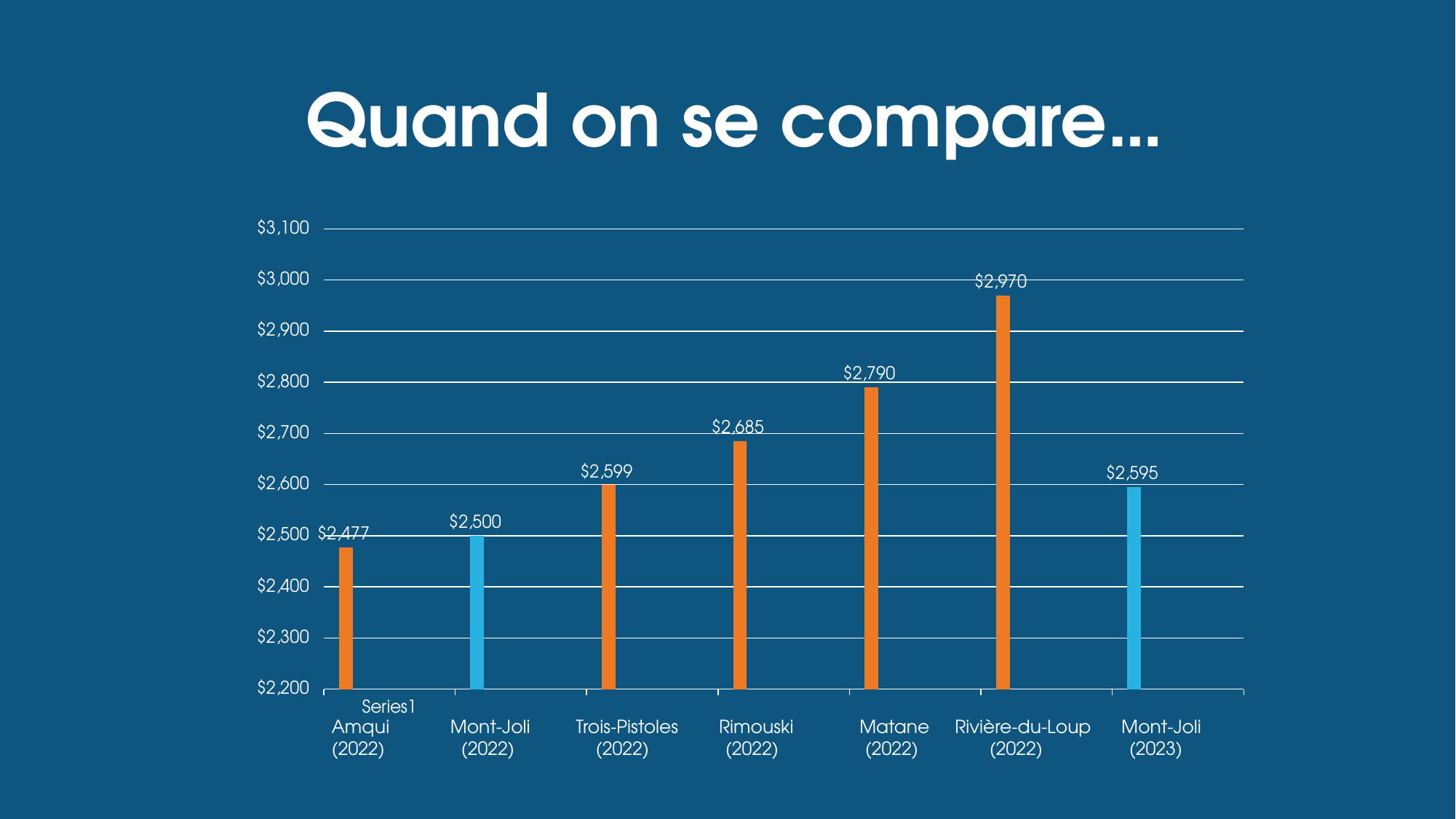

Quand on se compare…

### Chart

| Category | Colonne1 | Colonne2 | Colonne3 | Colonne4 | Colonne5 | Colonne6 |
|---|---|---|---|---|---|---|
|  | 2477.0 | None | None | None | None | None |
|  | 2500.0 | None | None | None | None | None |
|  | 2599.0 | None | None | None | None | None |
|  | 2685.0 | None | None | None | None | None |
|  | 2790.0 | None | None | None | None | None |
|  | 2970.0 | None | None | None | None | None |
|  | 2595.0 | None | None | None | None | None |
     Amqui            Mont-Joli         Trois-Pistoles        Rimouski             Matane     Rivière-du-Loup      Mont-Joli
     (2022)               (2022)                (2022)               (2022)                 (2022)              (2022)                 (2023)